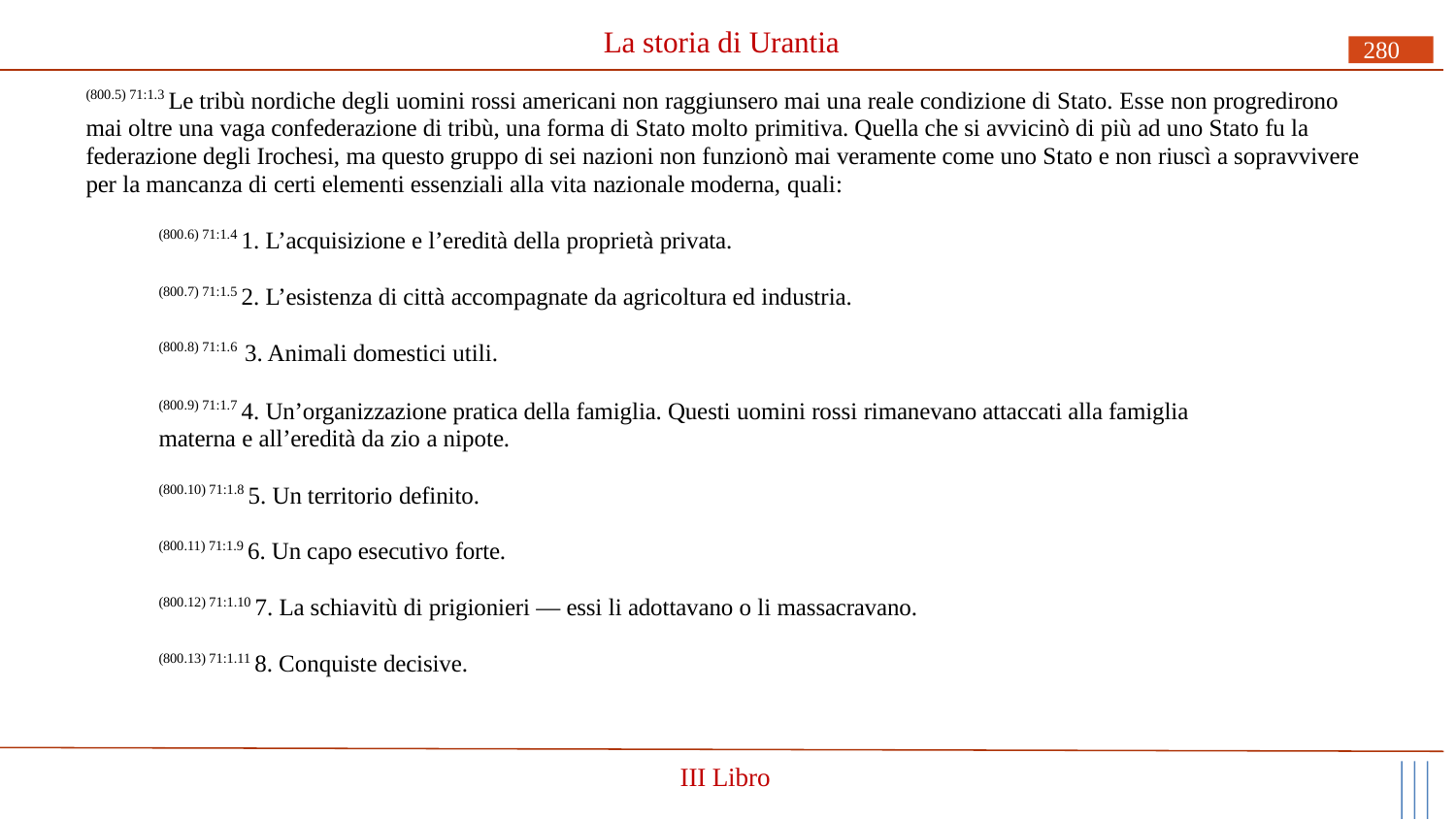

# La storia di Urantia
280

(800.5) 71:1.3 Le tribù nordiche degli uomini rossi americani non raggiunsero mai una reale condizione di Stato. Esse non progredirono  mai oltre una vaga confederazione di tribù, una forma di Stato molto primitiva. Quella che si avvicinò di più ad uno Stato fu la  federazione degli Irochesi, ma questo gruppo di sei nazioni non funzionò mai veramente come uno Stato e non riuscì a sopravvivere  per la mancanza di certi elementi essenziali alla vita nazionale moderna, quali:

(800.6) 71:1.4 1. L’acquisizione e l’eredità della proprietà privata.
(800.7) 71:1.5 2. L’esistenza di città accompagnate da agricoltura ed industria.
(800.8) 71:1.6  3. Animali domestici utili.

(800.9) 71:1.7 4. Un’organizzazione pratica della famiglia. Questi uomini rossi rimanevano attaccati alla famiglia  materna e all’eredità da zio a nipote.

(800.10) 71:1.8 5. Un territorio definito.
(800.11) 71:1.9 6. Un capo esecutivo forte.
(800.12) 71:1.10 7. La schiavitù di prigionieri — essi li adottavano o li massacravano.
(800.13) 71:1.11 8. Conquiste decisive.

III Libro